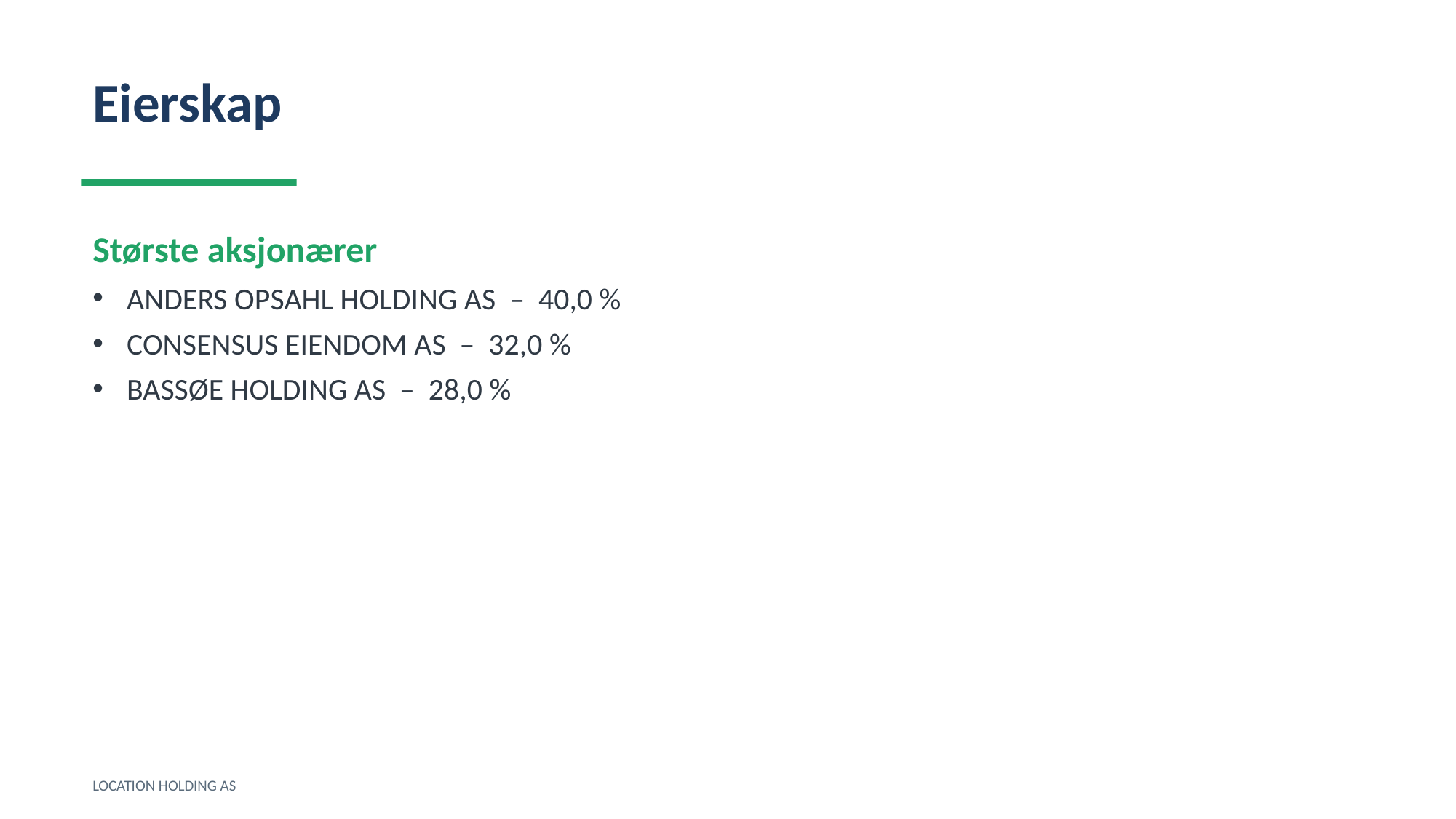

Eierskap

Største aksjonærer
ANDERS OPSAHL HOLDING AS  –  40,0 %
CONSENSUS EIENDOM AS  –  32,0 %
BASSØE HOLDING AS  –  28,0 %
LOCATION HOLDING AS